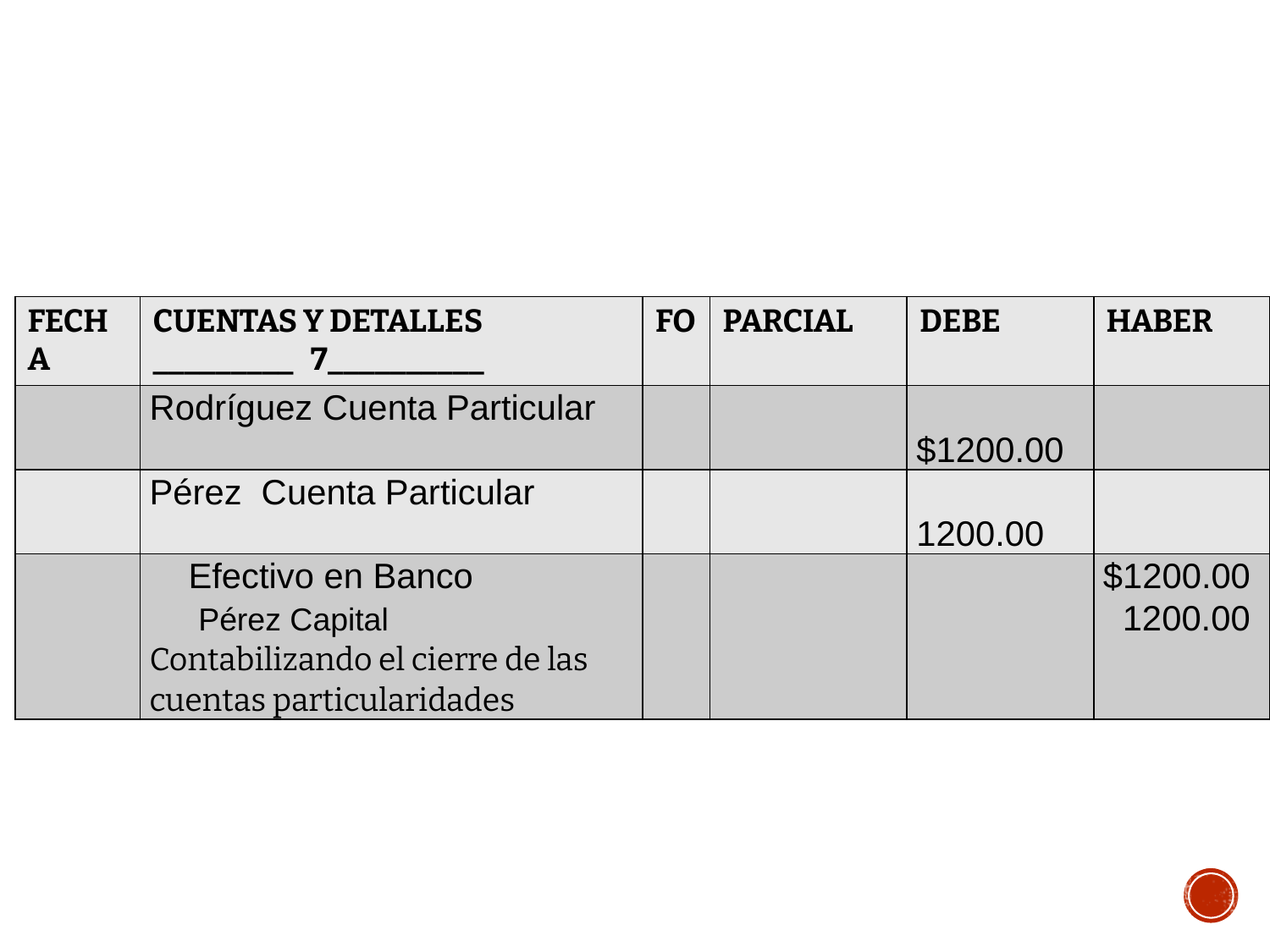

#

| FECHA | CUENTAS Y DETALLES \_\_\_\_\_\_\_\_\_ 7\_\_\_\_\_\_\_\_\_\_ | FO | PARCIAL | DEBE | HABER |
| --- | --- | --- | --- | --- | --- |
|  | Rodríguez Cuenta Particular |  |  | $1200.00 |  |
|  | Pérez Cuenta Particular |  |  | 1200.00 |  |
|  | Efectivo en Banco Pérez Capital Contabilizando el cierre de las cuentas particularidades |  |  |  | $1200.00 1200.00 |